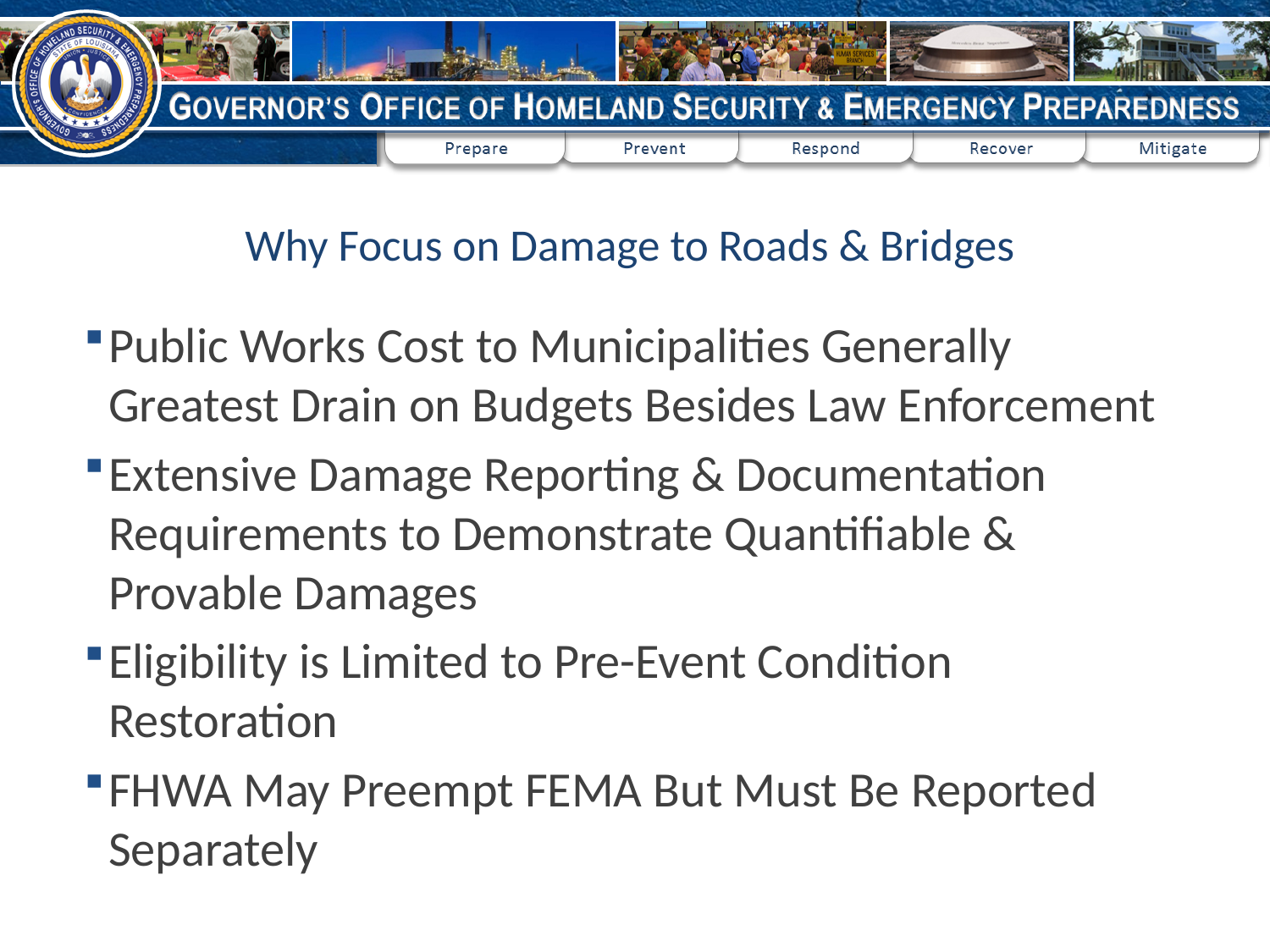

6
# Why Focus on Damage to Roads & Bridges
Public Works Cost to Municipalities Generally Greatest Drain on Budgets Besides Law Enforcement
Extensive Damage Reporting & Documentation Requirements to Demonstrate Quantifiable & Provable Damages
Eligibility is Limited to Pre-Event Condition Restoration
FHWA May Preempt FEMA But Must Be Reported Separately